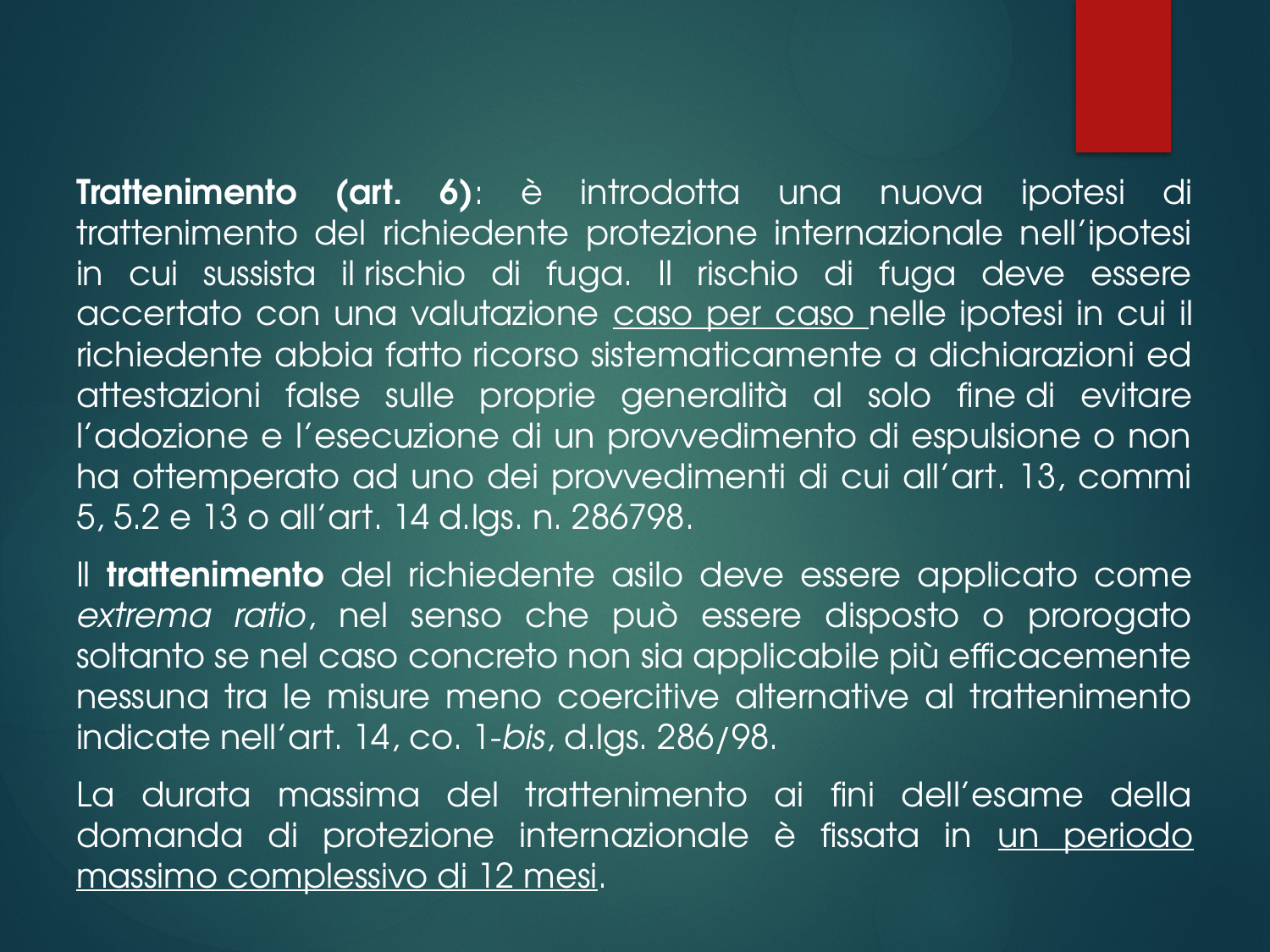

Trattenimento (art. 6): è introdotta una nuova ipotesi di trattenimento del richiedente protezione internazionale nell’ipotesi in cui sussista il rischio di fuga. Il rischio di fuga deve essere accertato con una valutazione caso per caso nelle ipotesi in cui il richiedente abbia fatto ricorso sistematicamente a dichiarazioni ed attestazioni false sulle proprie generalità al solo fine di evitare l’adozione e l’esecuzione di un provvedimento di espulsione o non ha ottemperato ad uno dei provvedimenti di cui all’art. 13, commi 5, 5.2 e 13 o all’art. 14 d.lgs. n. 286798.
Il trattenimento del richiedente asilo deve essere applicato come extrema ratio, nel senso che può essere disposto o prorogato soltanto se nel caso concreto non sia applicabile più efficacemente nessuna tra le misure meno coercitive alternative al trattenimento indicate nell’art. 14, co. 1-bis, d.lgs. 286/98.
La durata massima del trattenimento ai fini dell’esame della domanda di protezione internazionale è fissata in un periodo massimo complessivo di 12 mesi.